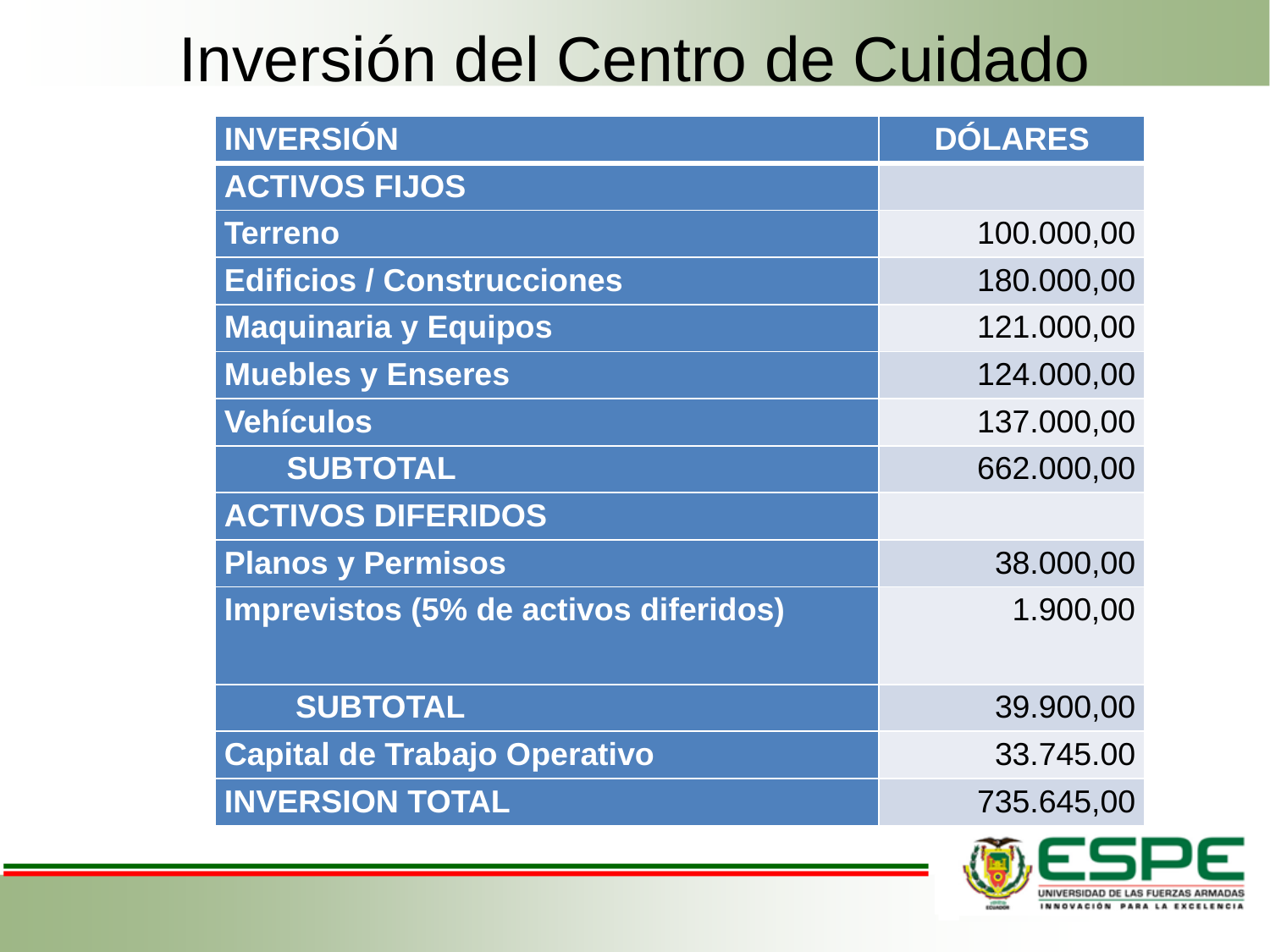

# Inversión del Centro de Cuidado
| INVERSIÓN | DÓLARES |
| --- | --- |
| ACTIVOS FIJOS |  |
| Terreno | 100.000,00 |
| Edificios / Construcciones | 180.000,00 |
| Maquinaria y Equipos | 121.000,00 |
| Muebles y Enseres | 124.000,00 |
| Vehículos | 137.000,00 |
| SUBTOTAL | 662.000,00 |
| ACTIVOS DIFERIDOS |  |
| Planos y Permisos | 38.000,00 |
| Imprevistos (5% de activos diferidos) | 1.900,00 |
| SUBTOTAL | 39.900,00 |
| Capital de Trabajo Operativo | 33.745.00 |
| INVERSION TOTAL | 735.645,00 |